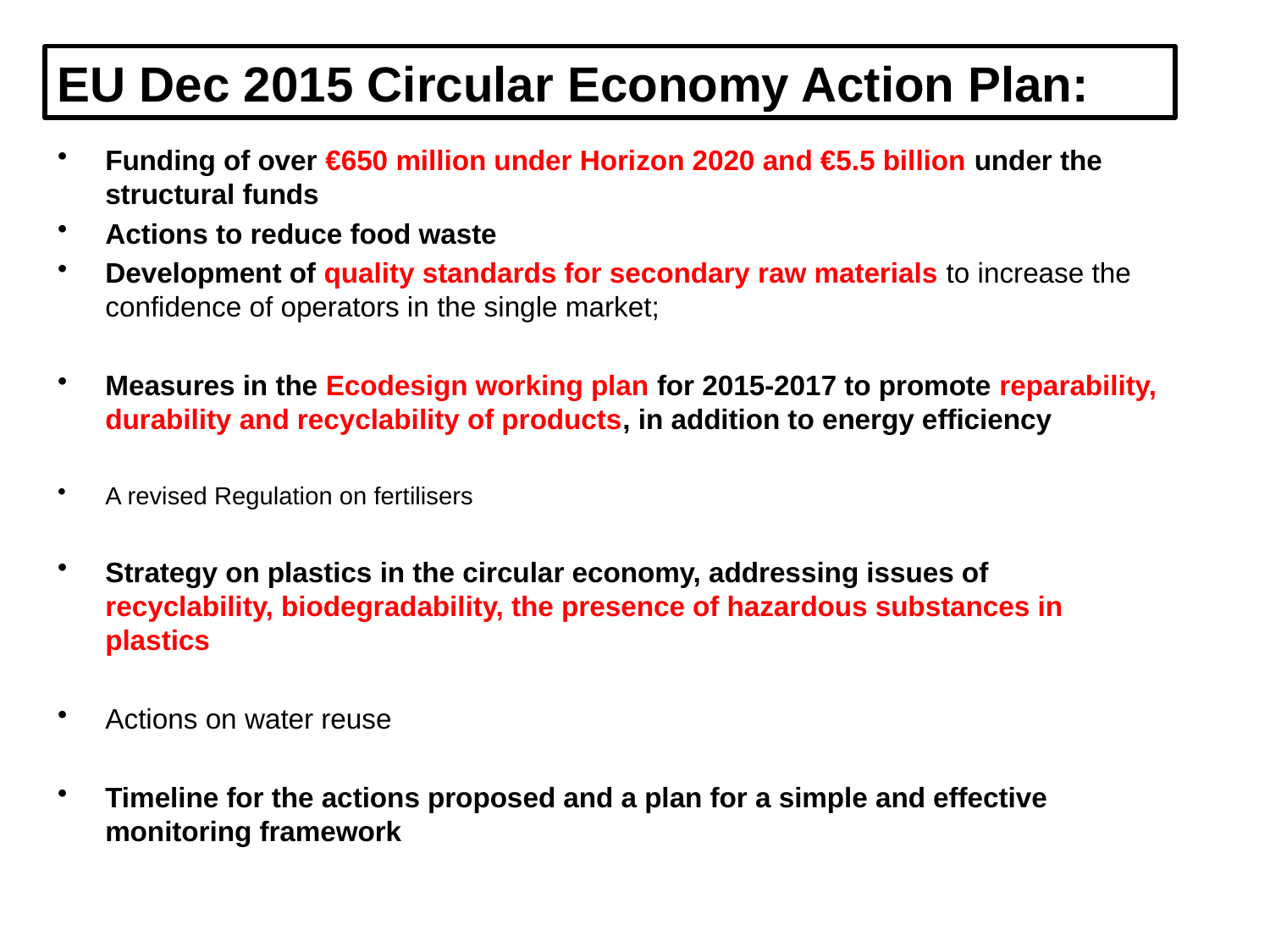

EU Dec 2015 Circular Economy Action Plan:

Funding of over €650 million under Horizon 2020 and €5.5 billion under the structural funds
Actions to reduce food waste
Development of quality standards for secondary raw materials to increase the confidence of operators in the single market;

Measures in the Ecodesign working plan for 2015-2017 to promote reparability, durability and recyclability of products, in addition to energy efficiency

A revised Regulation on fertilisers

Strategy on plastics in the circular economy, addressing issues of recyclability, biodegradability, the presence of hazardous substances in plastics

Actions on water reuse

Timeline for the actions proposed and a plan for a simple and effective monitoring framework